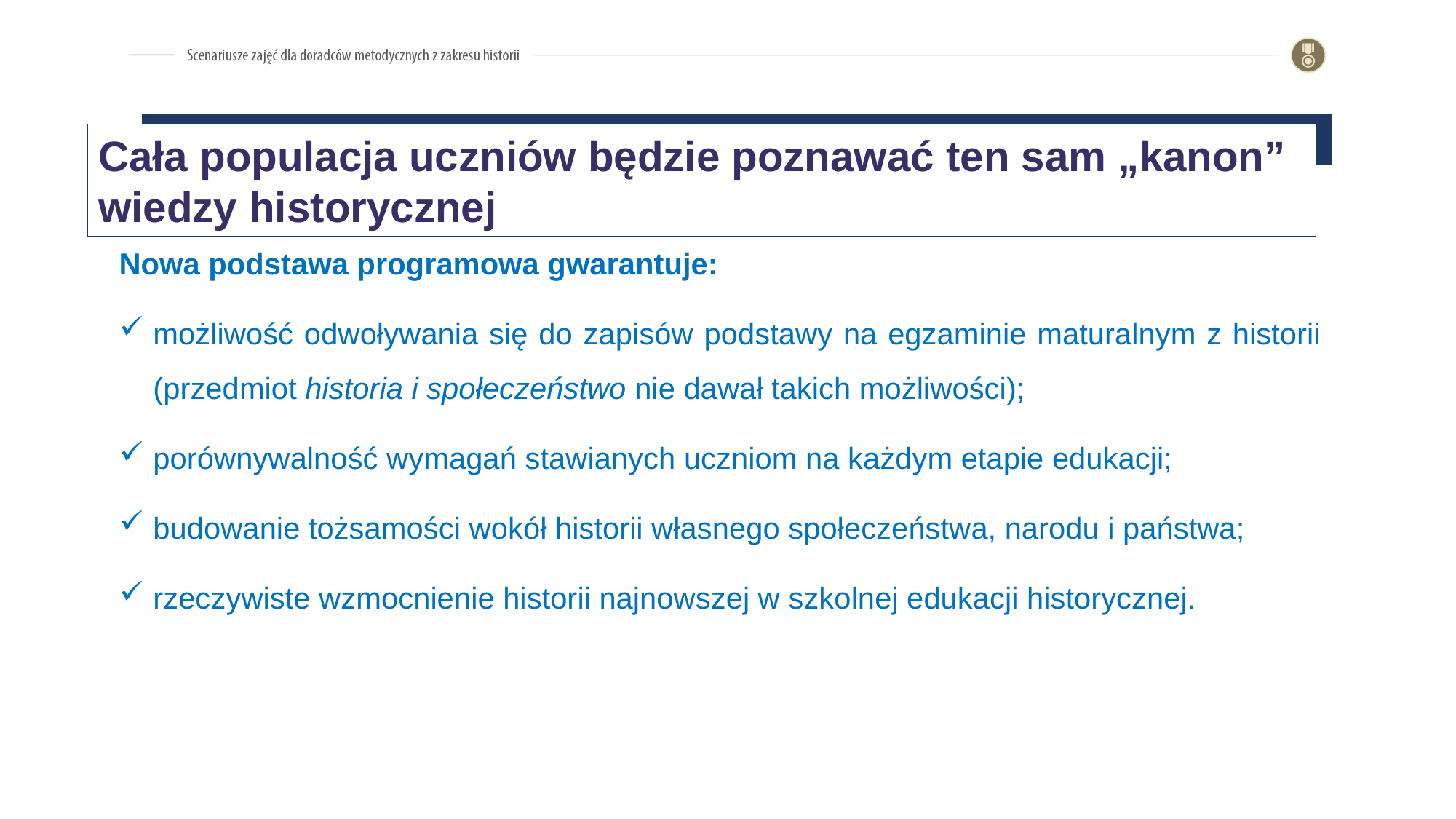

Cała populacja uczniów będzie poznawać ten sam „kanon” wiedzy historycznej
Nowa podstawa programowa gwarantuje:
możliwość odwoływania się do zapisów podstawy na egzaminie maturalnym z historii (przedmiot historia i społeczeństwo nie dawał takich możliwości);
porównywalność wymagań stawianych uczniom na każdym etapie edukacji;
budowanie tożsamości wokół historii własnego społeczeństwa, narodu i państwa;
rzeczywiste wzmocnienie historii najnowszej w szkolnej edukacji historycznej.